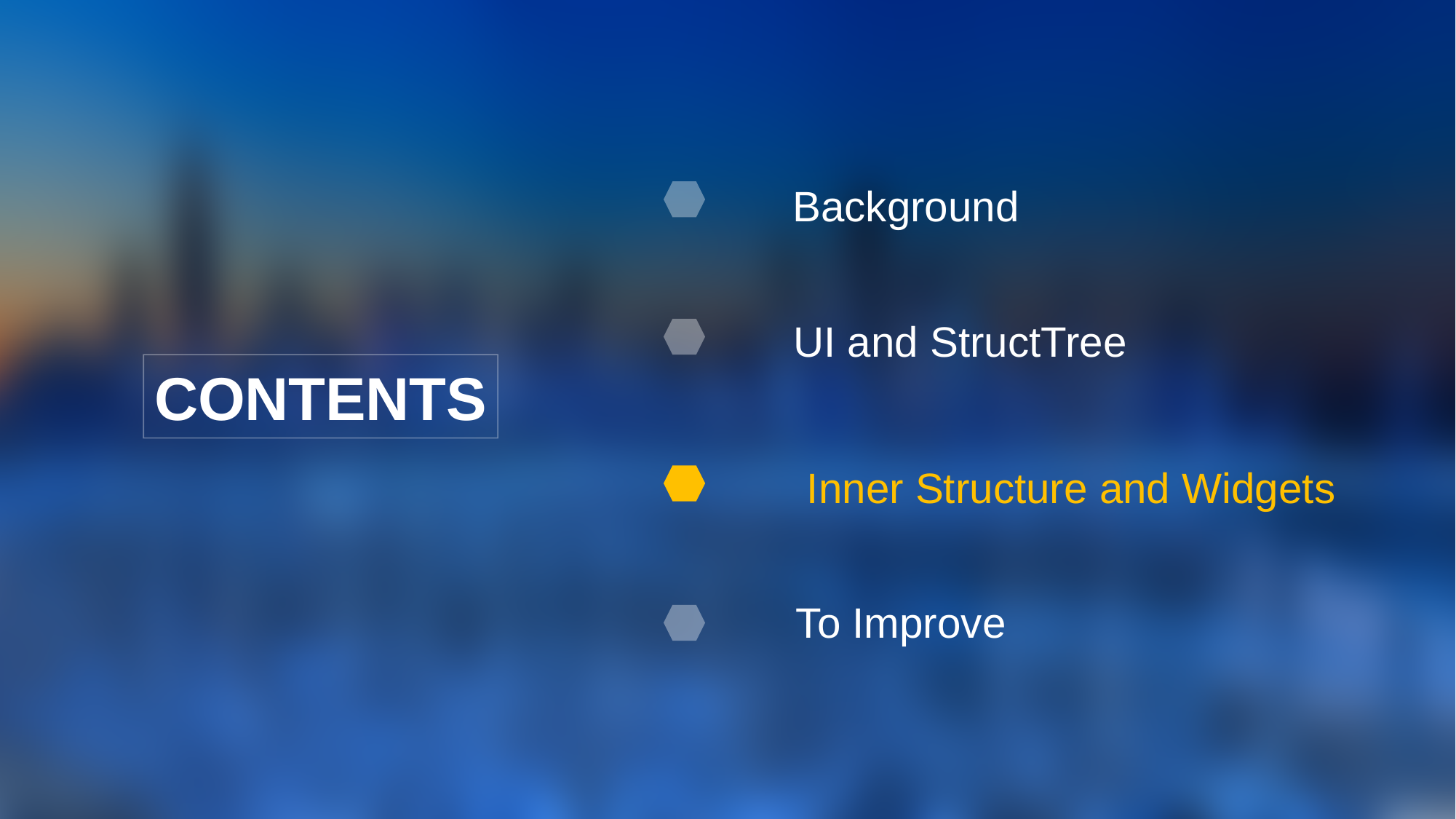

Background

   UI and StructTree

CONTENTS
  Inner Structure and Widgets

To Improve